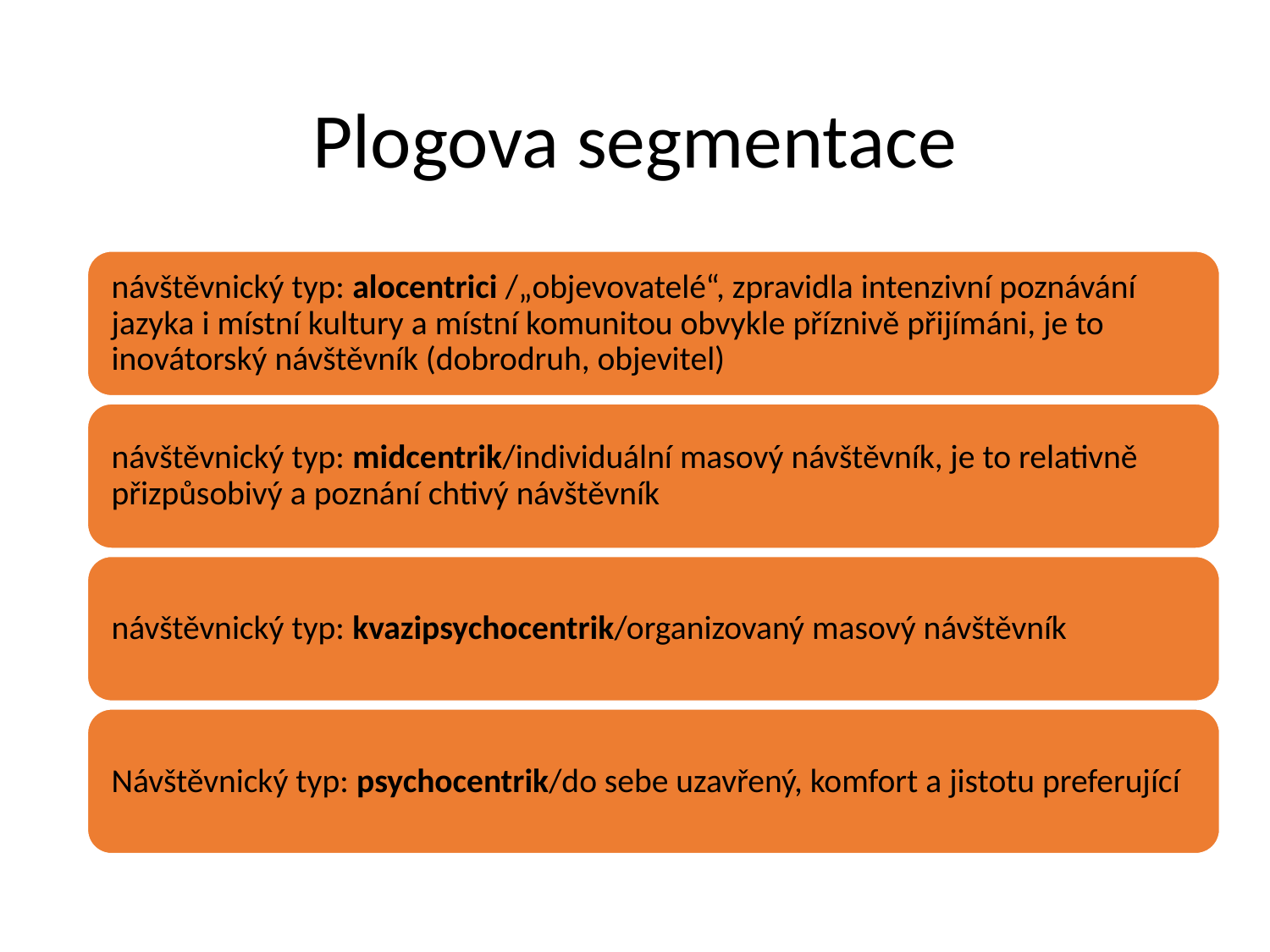

# Plogova segmentace
návštěvnický typ: alocentrici /„objevovatelé“, zpravidla intenzivní poznávání jazyka i místní kultury a místní komunitou obvykle příznivě přijímáni, je to  inovátorský návštěvník (dobrodruh, objevitel)
návštěvnický typ: midcentrik/individuální masový návštěvník, je to relativně přizpůsobivý a poznání chtivý návštěvník
návštěvnický typ: kvazipsychocentrik/organizovaný masový návštěvník
Návštěvnický typ: psychocentrik/do sebe uzavřený, komfort a jistotu preferující